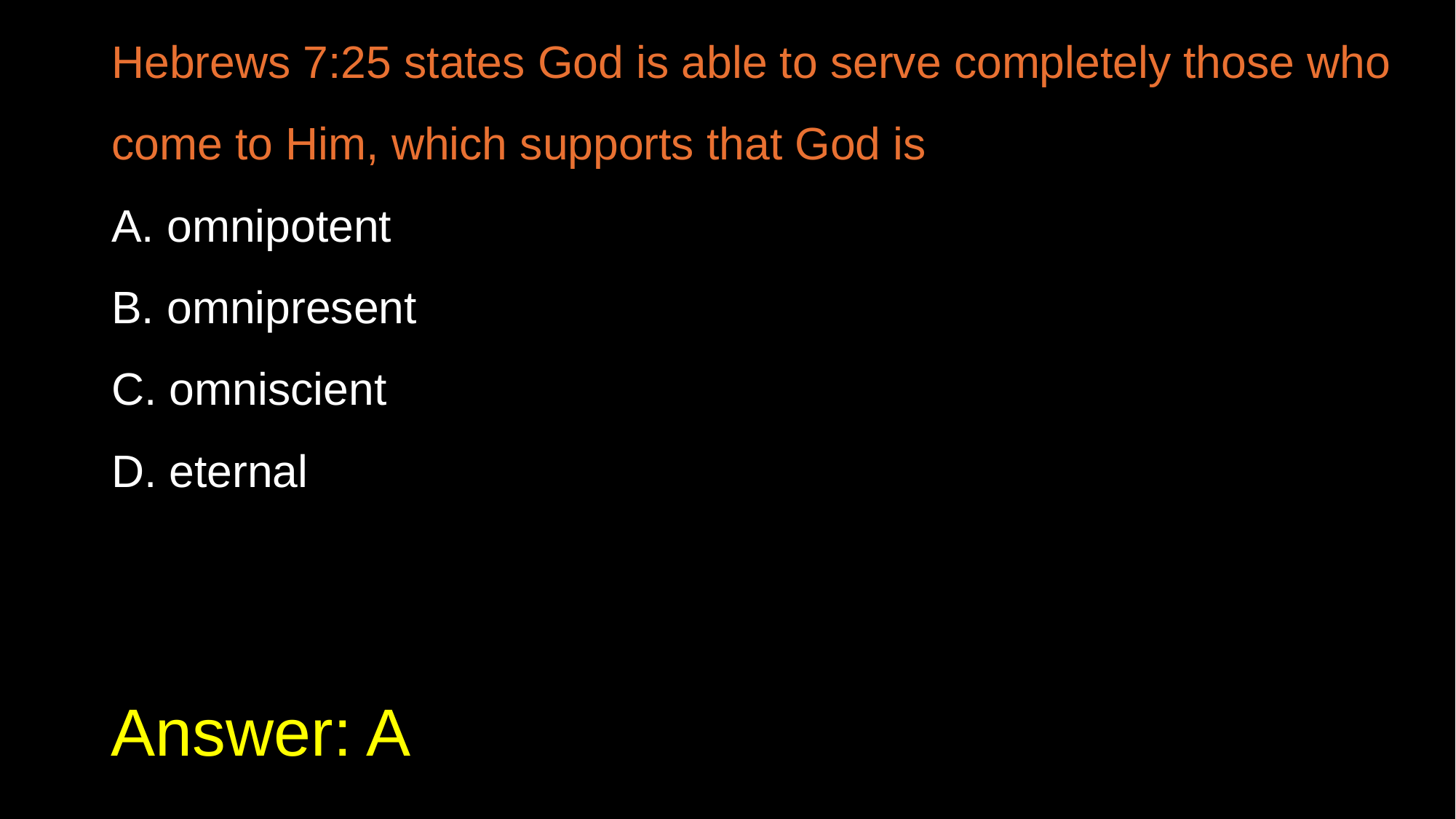

Hebrews 7:25 states God is able to serve completely those who come to Him, which supports that God is
A. omnipotent
B. omnipresent
C. omniscient
D. eternal
# Answer: A